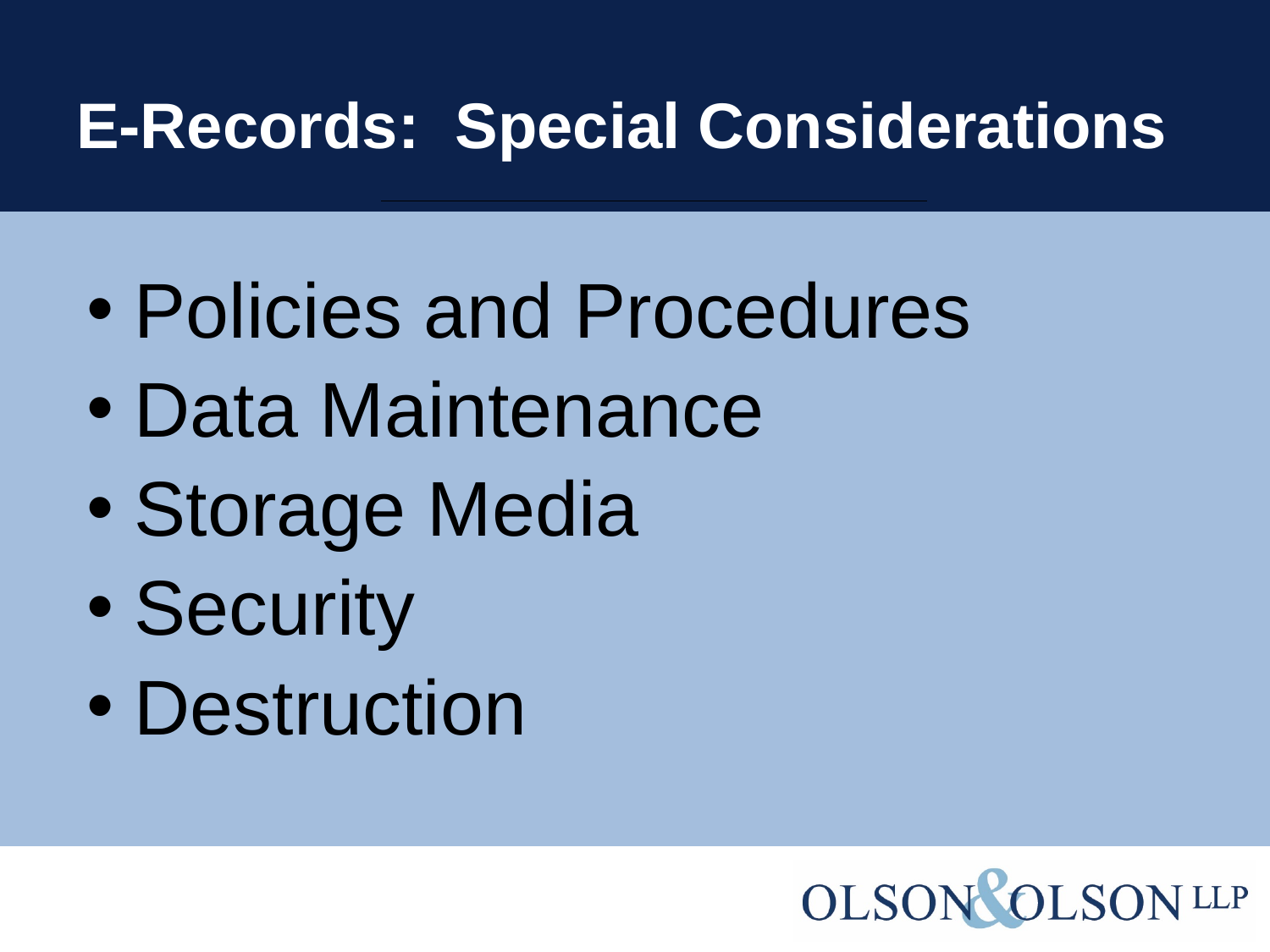

# E-Records:  Special Considerations
Policies and Procedures
Data Maintenance
Storage Media
Security
Destruction